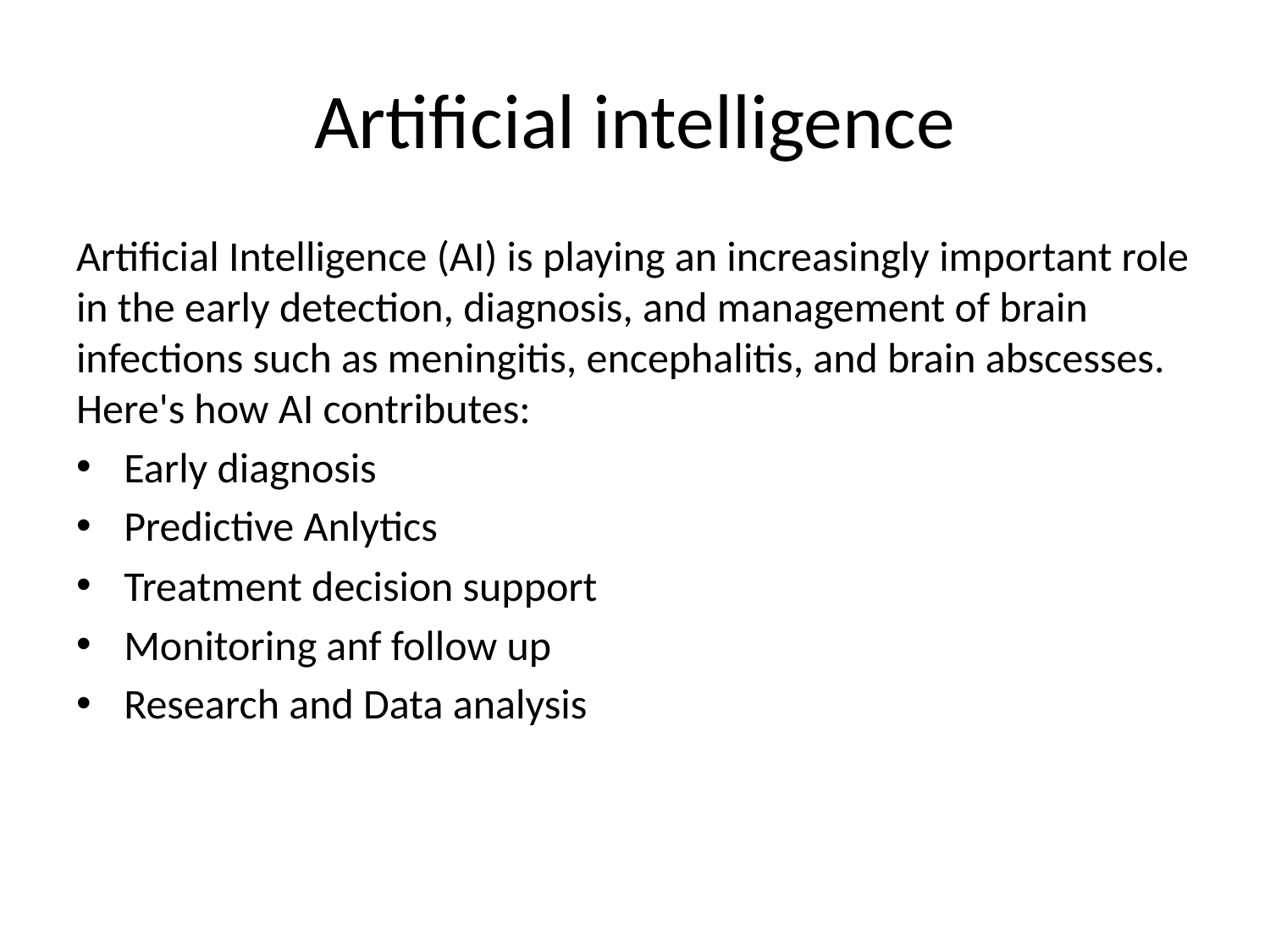

# Artificial intelligence
Artificial Intelligence (AI) is playing an increasingly important role in the early detection, diagnosis, and management of brain infections such as meningitis, encephalitis, and brain abscesses. Here's how AI contributes:
Early diagnosis
Predictive Anlytics
Treatment decision support
Monitoring anf follow up
Research and Data analysis